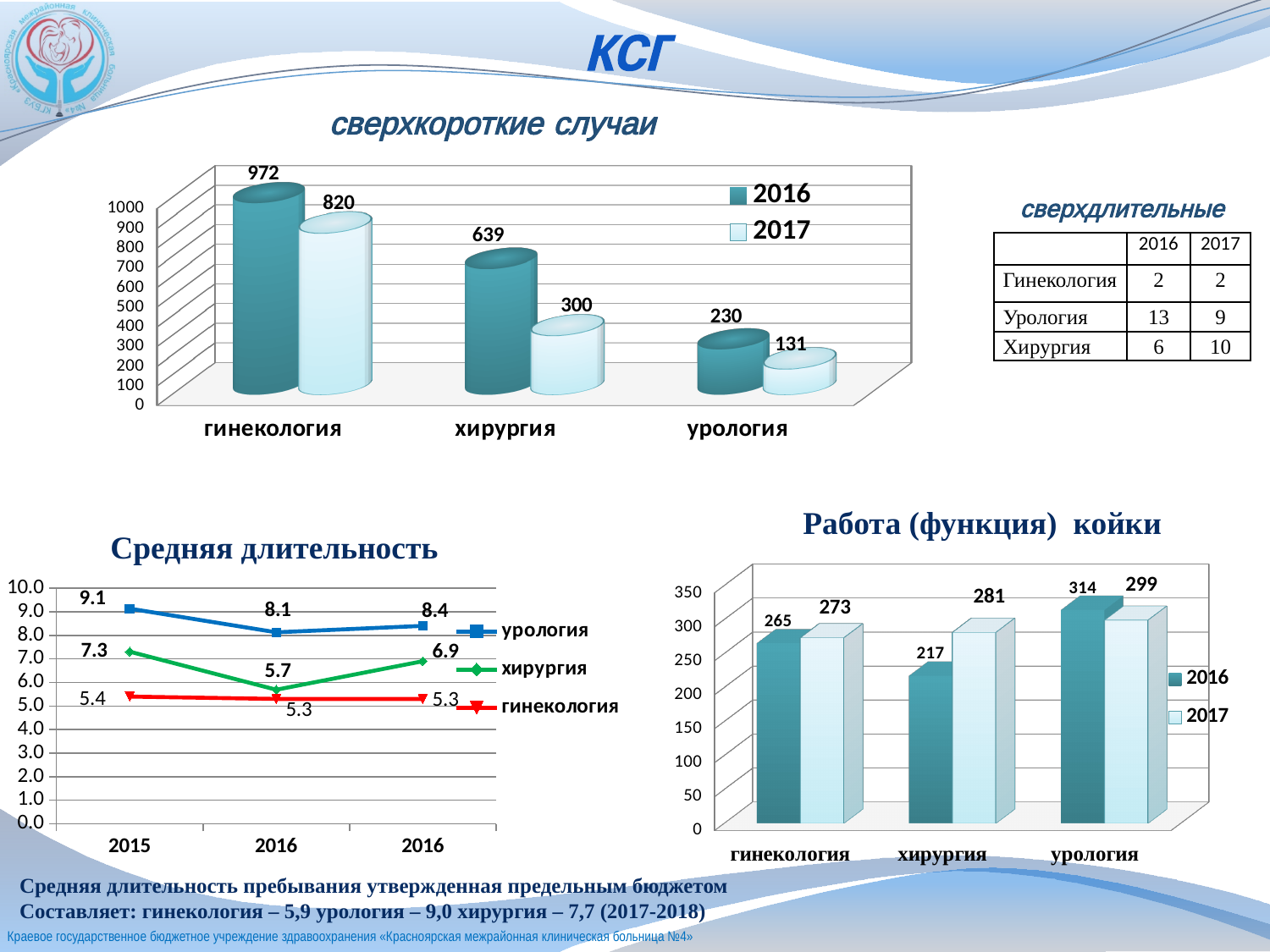

# ксг
сверхкороткие случаи

[unsupported chart]

сверхдлительные
|  | 2016 | 2017 |
| --- | --- | --- |
| Гинекология | 2 | 2 |
| Урология | 13 | 9 |
| Хирургия | 6 | 10 |
Работа (функция)  койки
Средняя длительность

[unsupported chart]

### Chart

| Category | урология | хирургия | гинекология |
|---|---|---|---|
| 2015 | 9.130684788290642 | 7.3064681724846 | 5.4 |
| 2016 | 8.127230046948357 | 5.689366160293347 | 5.3 |
| 2016 | 8.4 | 6.9 | 5.3 |
Средняя длительность пребывания утвержденная предельным бюджетом
Составляет: гинекология – 5,9 урология – 9,0 хирургия – 7,7 (2017-2018)